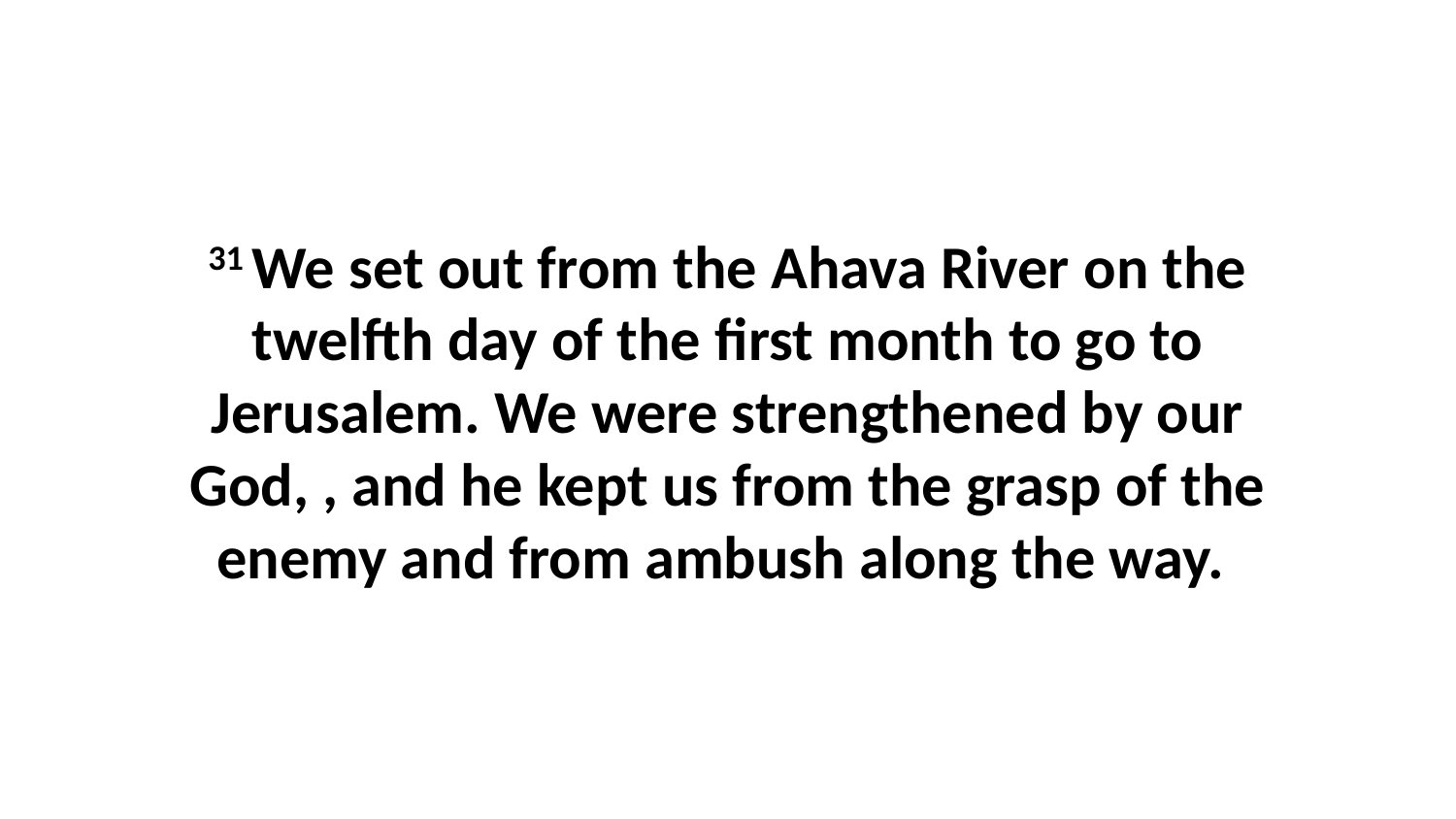

31 We set out from the Ahava River on the twelfth day of the first month to go to Jerusalem. We were strengthened by our God, , and he kept us from the grasp of the enemy and from ambush along the way.